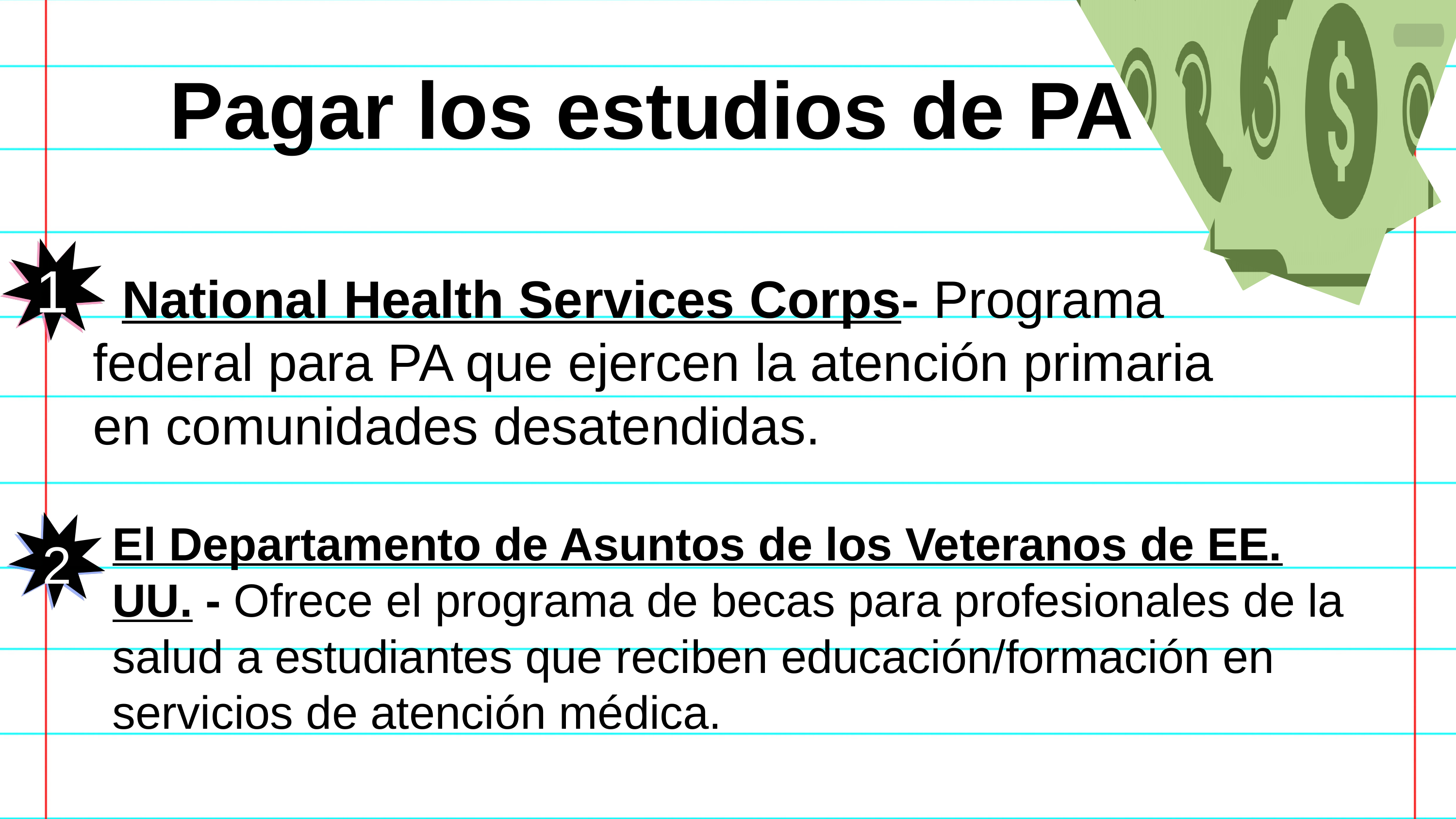

Pagar los estudios de PA

1
  National Health Services Corps- Programa federal para PA que ejercen la atención primaria en comunidades desatendidas.

El Departamento de Asuntos de los Veteranos de EE. UU. - Ofrece el programa de becas para profesionales de la salud a estudiantes que reciben educación/formación en servicios de atención médica.
2